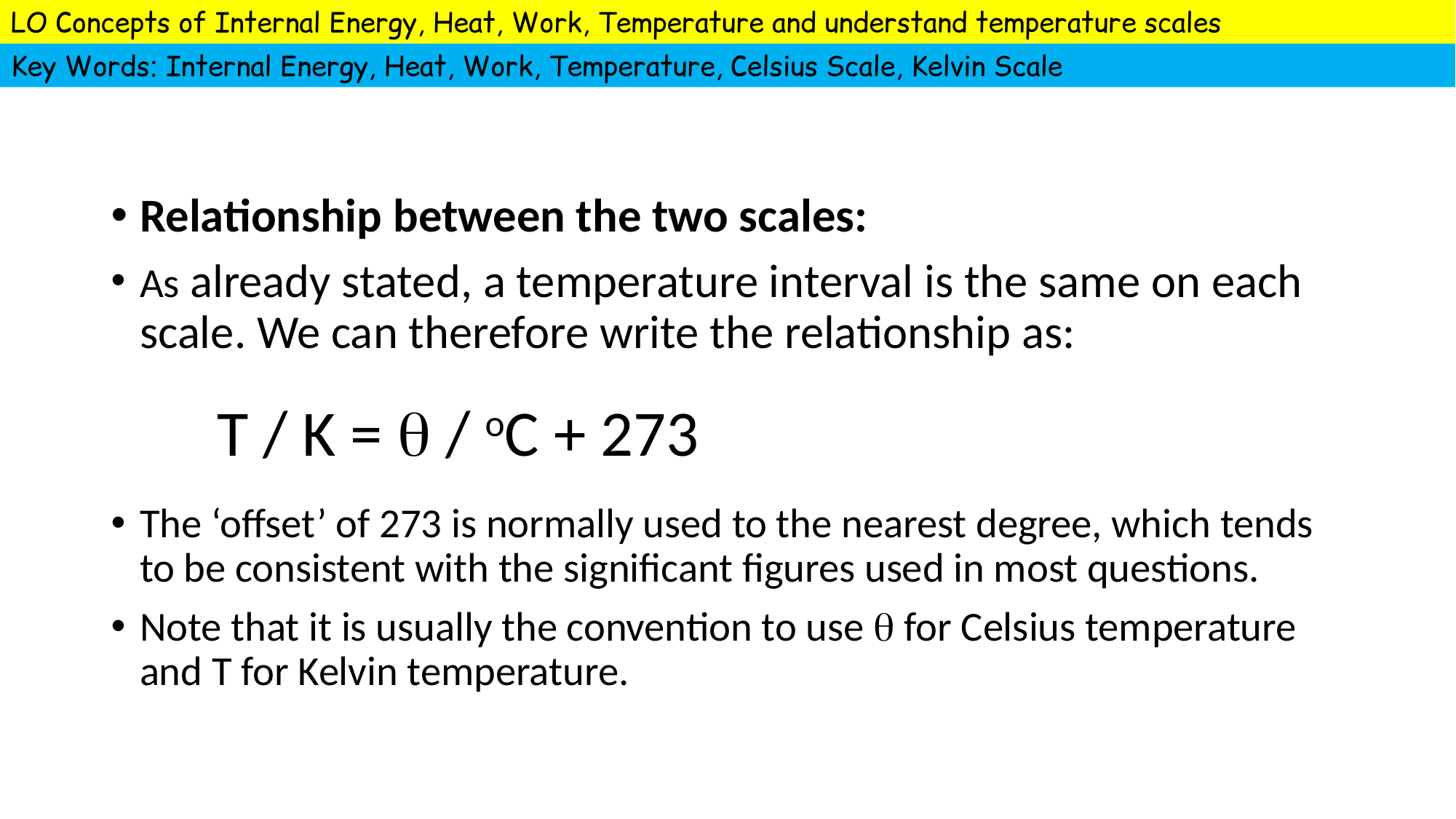

Relationship between the two scales:
As already stated, a temperature interval is the same on each scale. We can therefore write the relationship as:
			T / K = θ / oC + 273
The ‘offset’ of 273 is normally used to the nearest degree, which tends to be consistent with the significant figures used in most questions.
Note that it is usually the convention to use θ for Celsius temperature and T for Kelvin temperature.